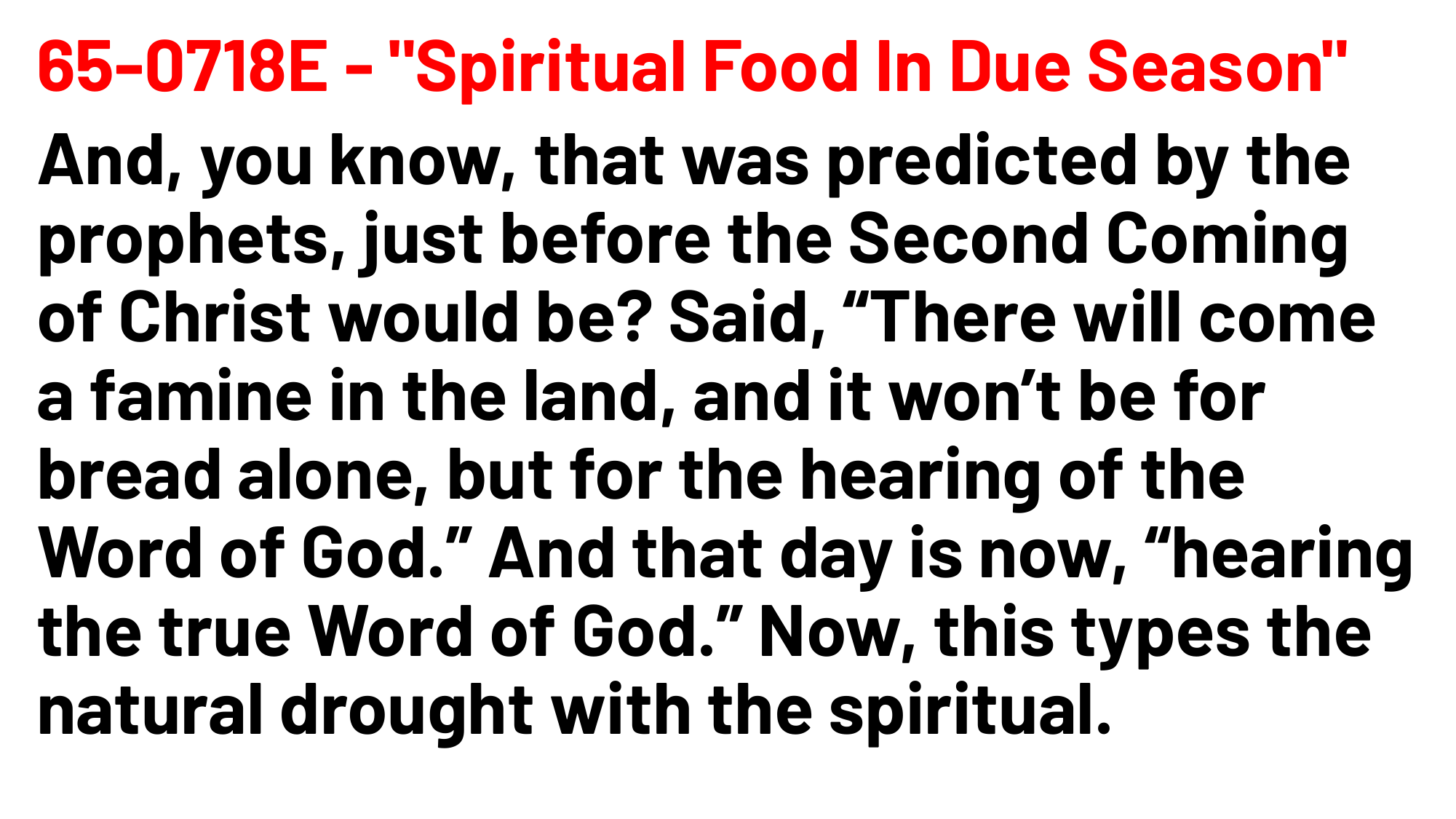

65-0718E - "Spiritual Food In Due Season"
And, you know, that was predicted by the prophets, just before the Second Coming of Christ would be? Said, “There will come a famine in the land, and it won’t be for bread alone, but for the hearing of the Word of God.” And that day is now, “hearing the true Word of God.” Now, this types the natural drought with the spiritual.